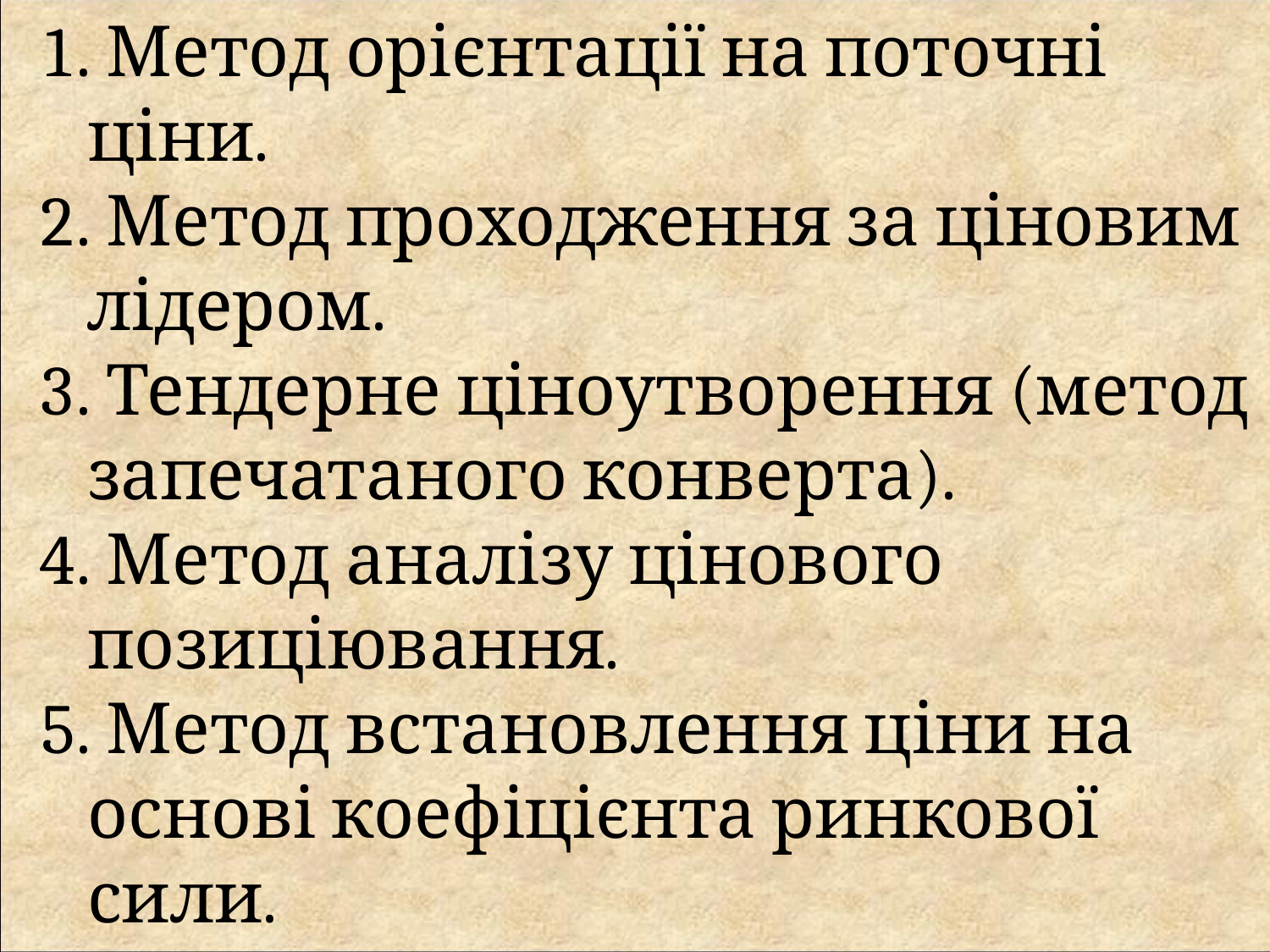

1. Метод орієнтації на поточні ціни.
2. Метод проходження за ціновим лідером.
3. Тендерне ціноутворення (метод запечатаного конверта).
4. Метод аналізу цінового позиціювання.
5. Метод встановлення ціни на основі коефіцієнта ринкової сили.
6. Метод ціноутворення на основі цінових класів.